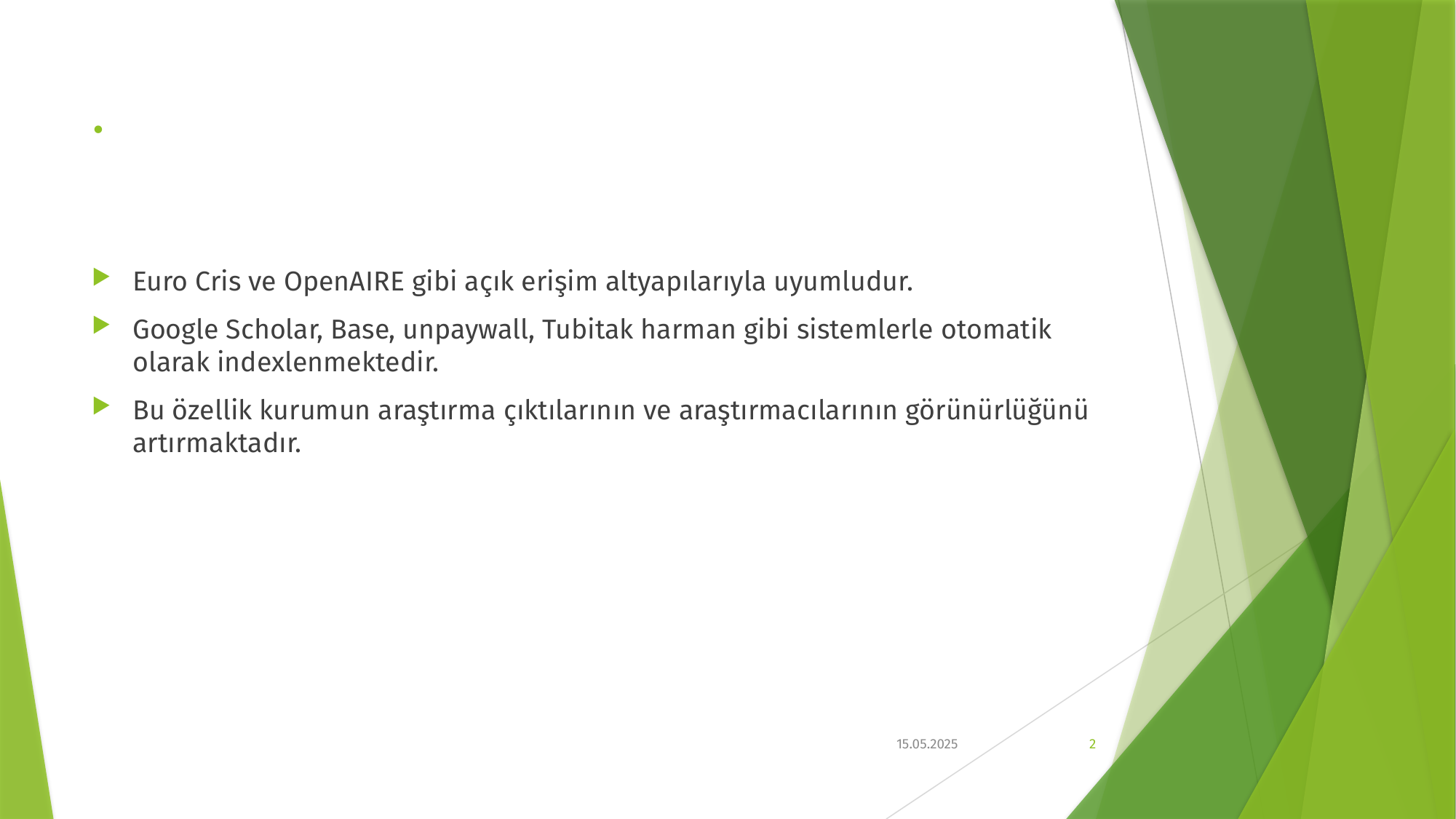

# .
Euro Cris ve OpenAIRE gibi açık erişim altyapılarıyla uyumludur.
Google Scholar, Base, unpaywall, Tubitak harman gibi sistemlerle otomatik olarak indexlenmektedir.
Bu özellik kurumun araştırma çıktılarının ve araştırmacılarının görünürlüğünü artırmaktadır.

15.05.2025
2